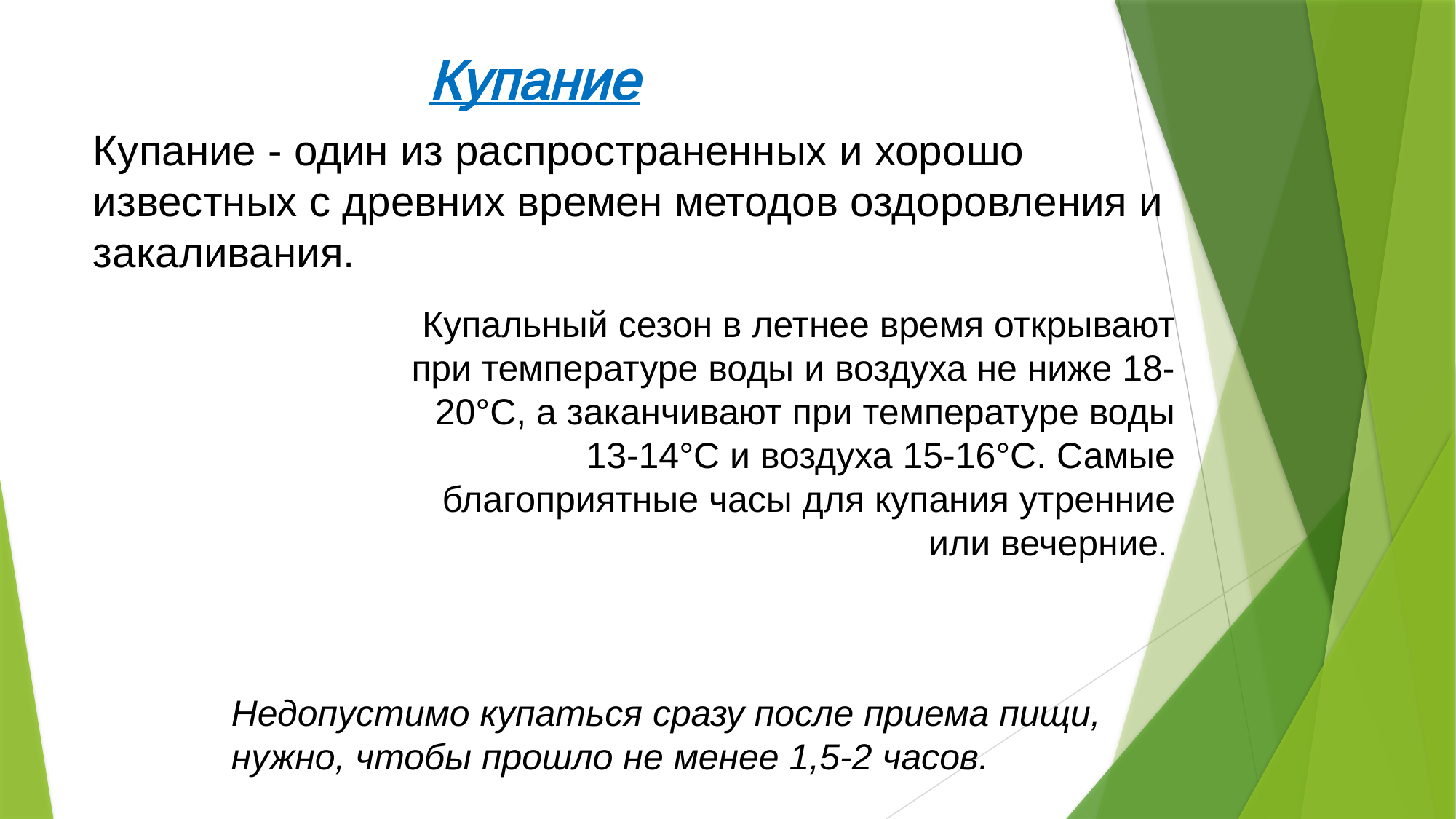

Купание
Купание - один из распространенных и хорошо известных с древних времен методов оздоровления и закаливания.
Купальный сезон в летнее время открывают при температуре воды и воздуха не ниже 18-20°С, а заканчивают при температуре воды 13-14°С и воздуха 15-16°С. Самые благоприятные часы для купания утренние или вечерние.
Недопустимо купаться сразу после приема пищи, нужно, чтобы прошло не менее 1,5-2 часов.